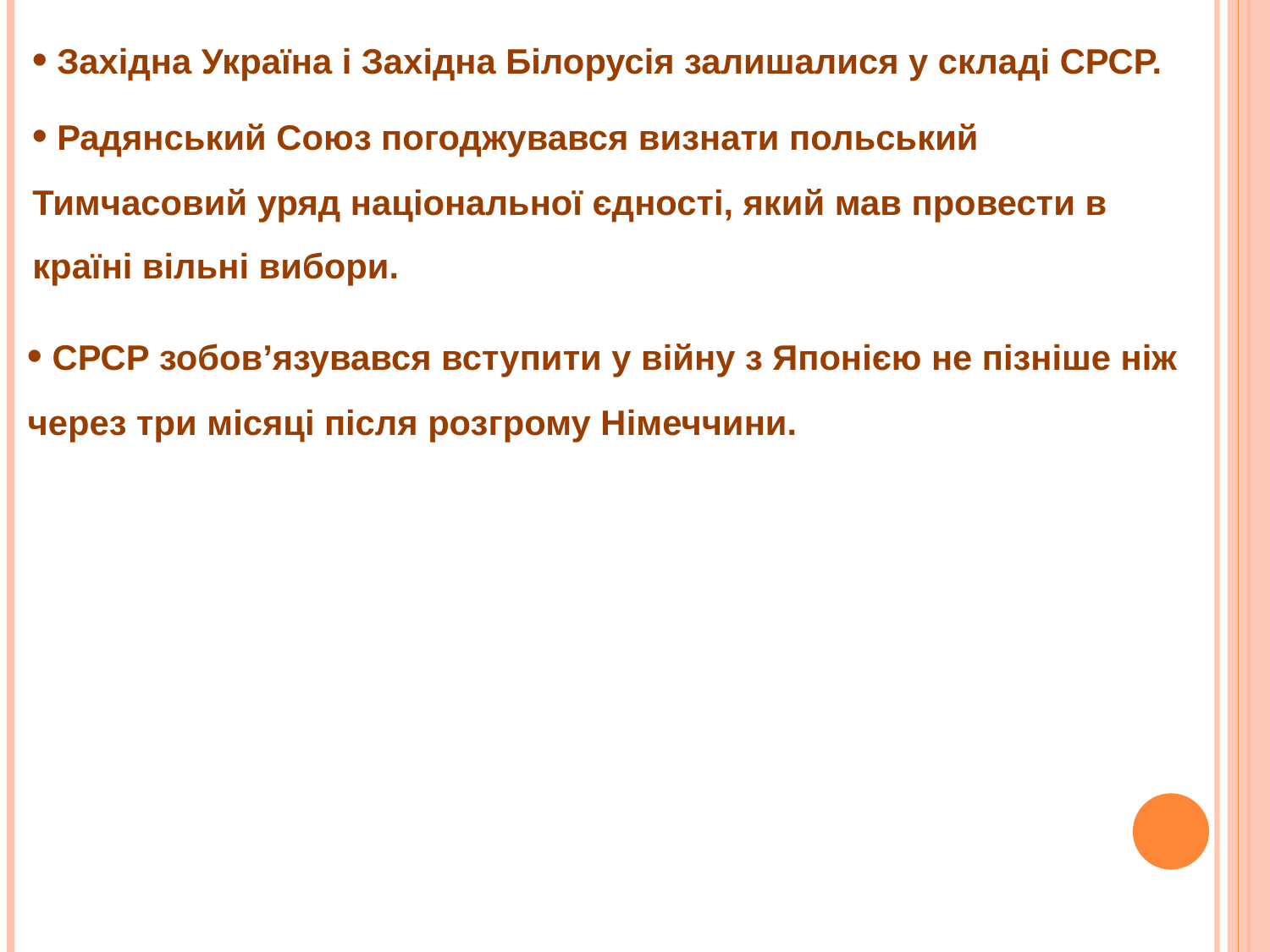

• Західна Україна і Західна Білорусія залишалися у складі СРСР.
• Радянський Союз погоджувався визнати польський    Тимчасовий уряд національної єдності, який мав провести в країні вільні вибори.
• СРСР зобов’язувався вступити у війну з Японією не пізніше ніж через три місяці після розгрому Німеччини.